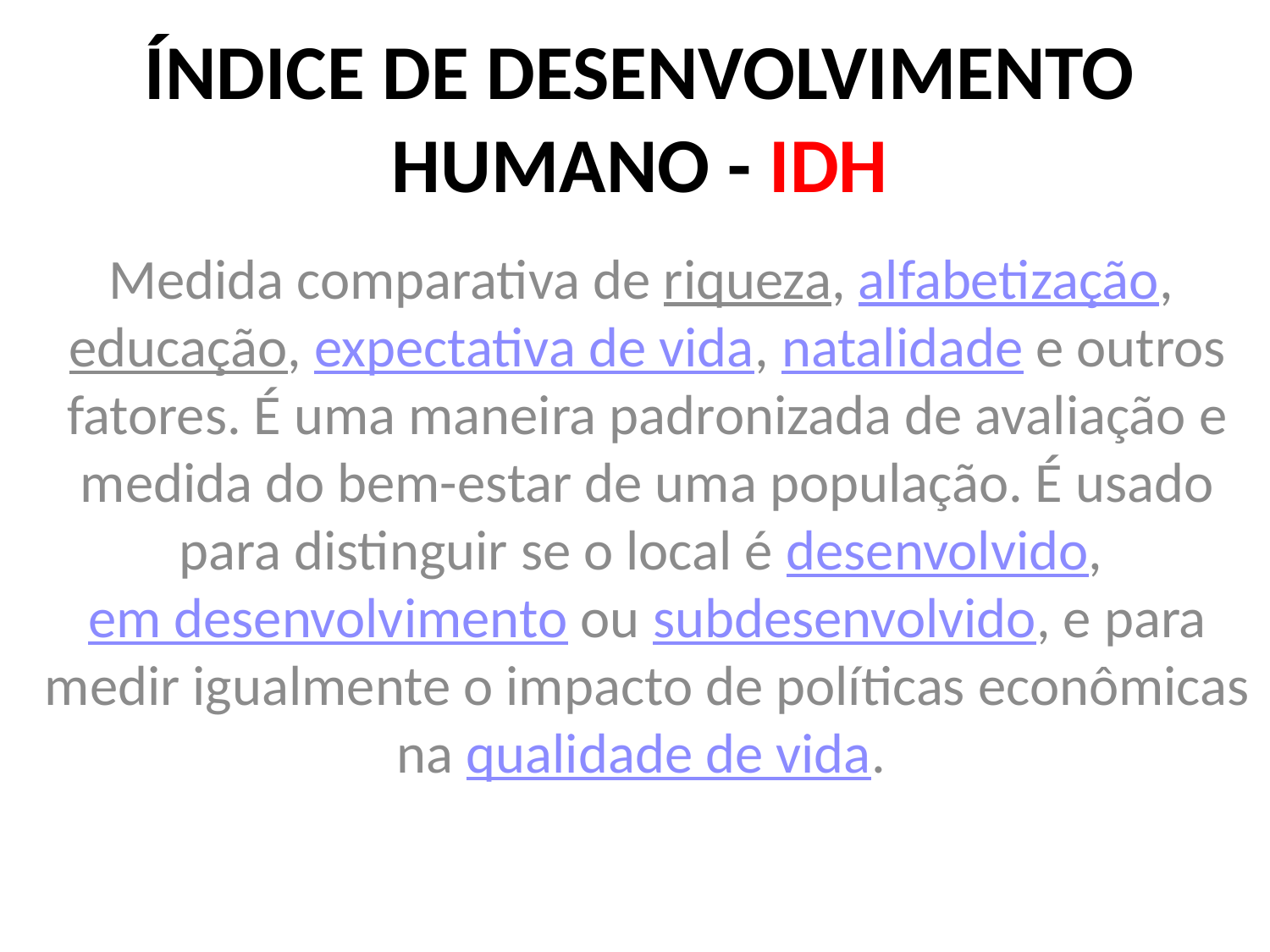

# ÍNDICE DE DESENVOLVIMENTO HUMANO - IDH
Medida comparativa de riqueza, alfabetização, educação, expectativa de vida, natalidade e outros fatores. É uma maneira padronizada de avaliação e medida do bem-estar de uma população. É usado para distinguir se o local é desenvolvido, em desenvolvimento ou subdesenvolvido, e para medir igualmente o impacto de políticas econômicas na qualidade de vida.